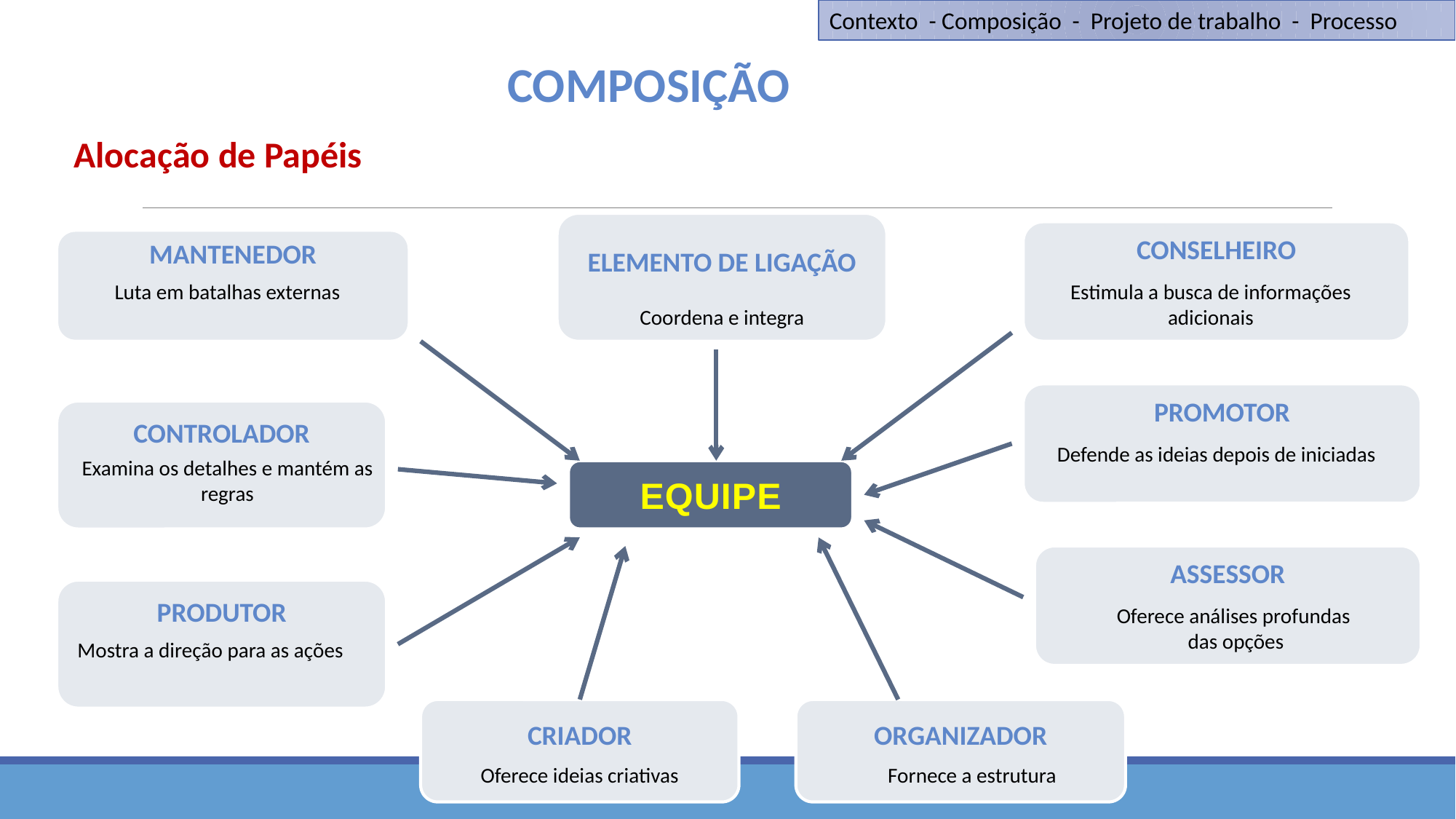

Contexto  - Composição  -  Projeto de trabalho  -  Processo
composição
Alocação de Papéis
ELEMENTO DE LIGAÇÃO

CONSELHEIRO

MANTENEDOR

Luta em batalhas externas
Estimula a busca de informações adicionais
Coordena e integra
PROMOTOR

CONTROLADOR

Defende as ideias depois de iniciadas
Examina os detalhes e mantém as regras
EQUIPE
ASSESSOR

PRODUTOR

Oferece análises profundas
 das opções
Mostra a direção para as ações
CRIADOR

ORGANIZADOR

Oferece ideias criativas
Fornece a estrutura